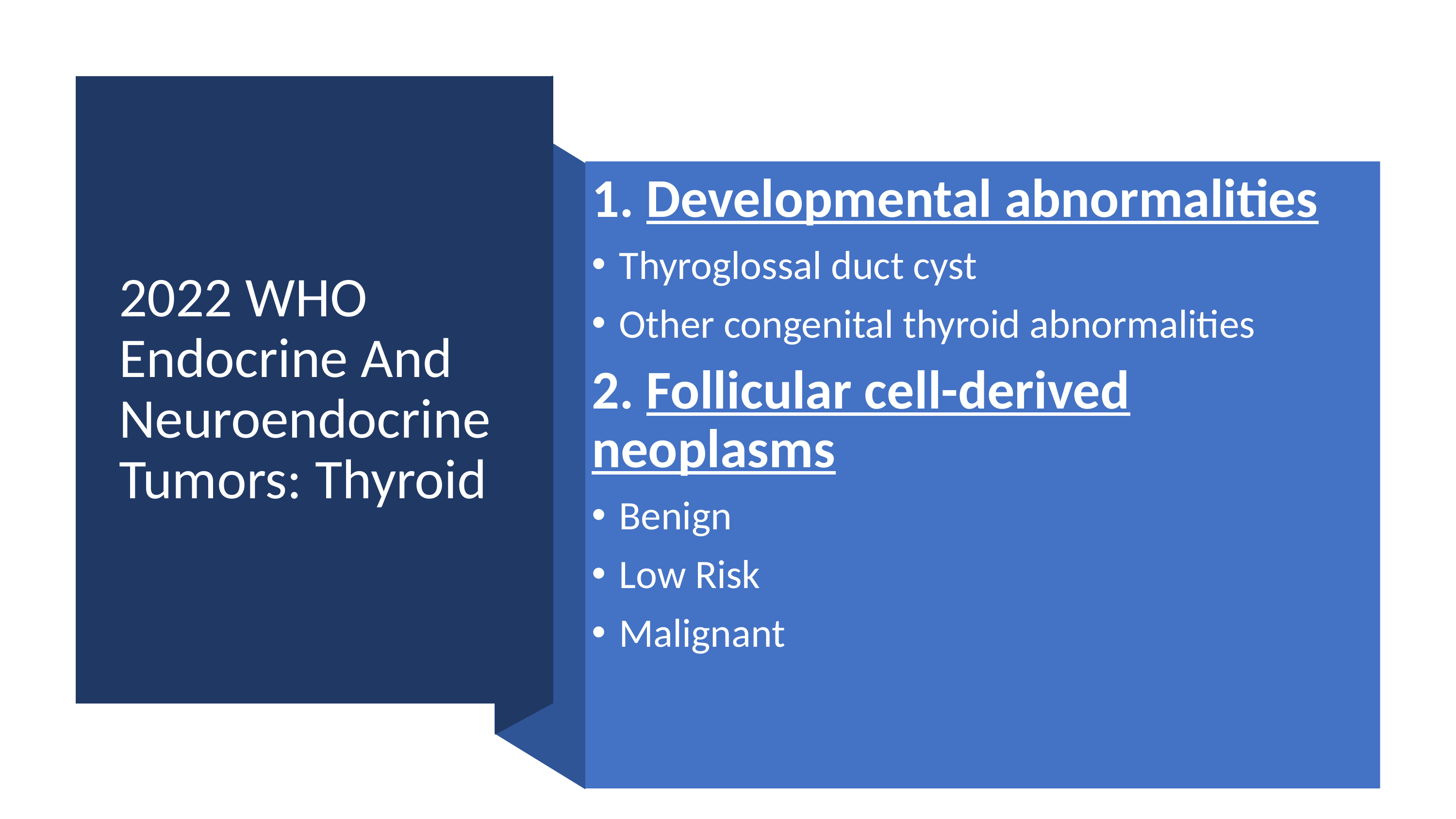

# 2022 WHO Endocrine And Neuroendocrine Tumors: Thyroid
1. Developmental abnormalities
Thyroglossal duct cyst
Other congenital thyroid abnormalities
2. Follicular cell-derived neoplasms
Benign
Low Risk
Malignant